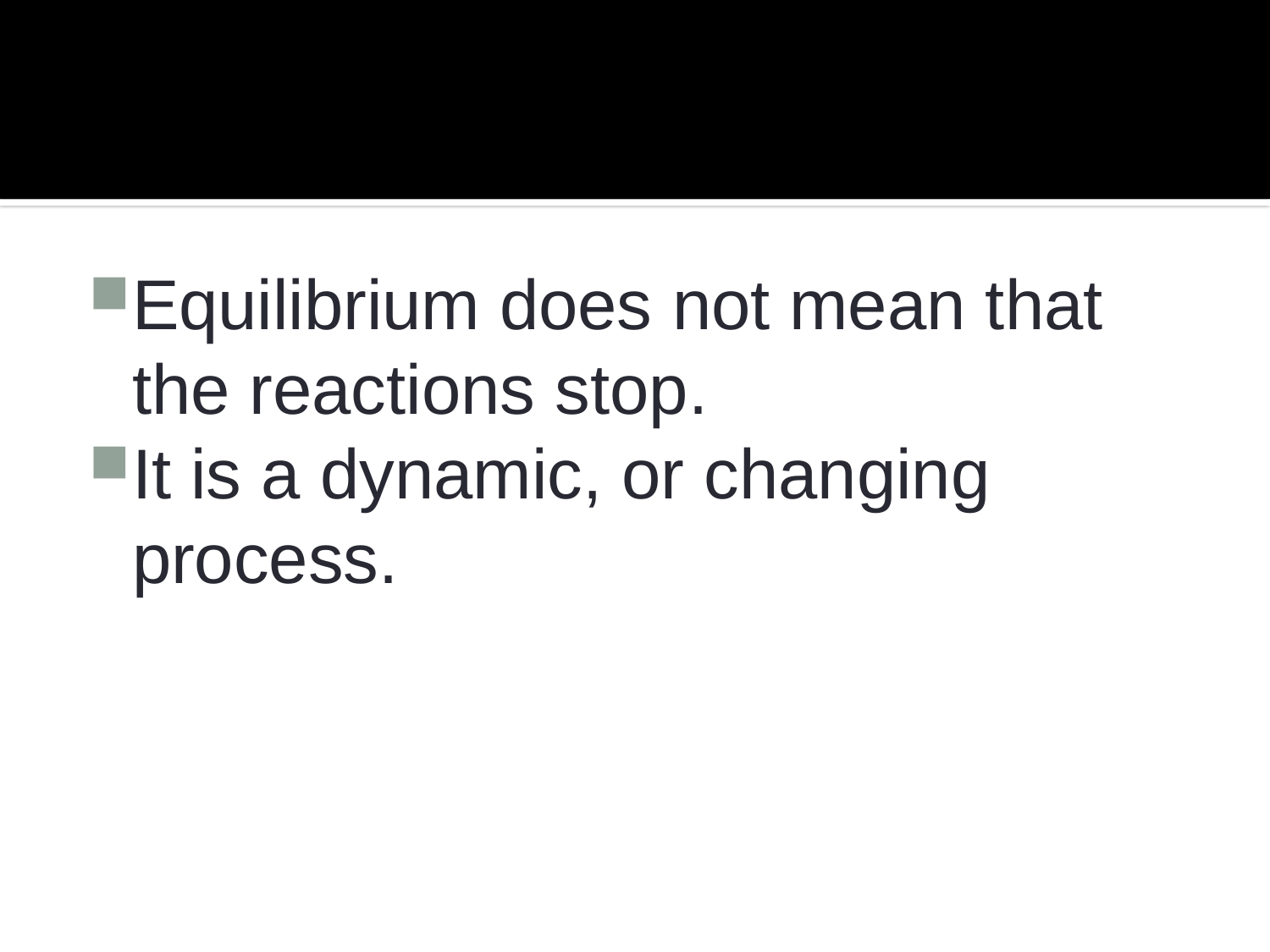

#
Equilibrium does not mean that the reactions stop.
It is a dynamic, or changing process.